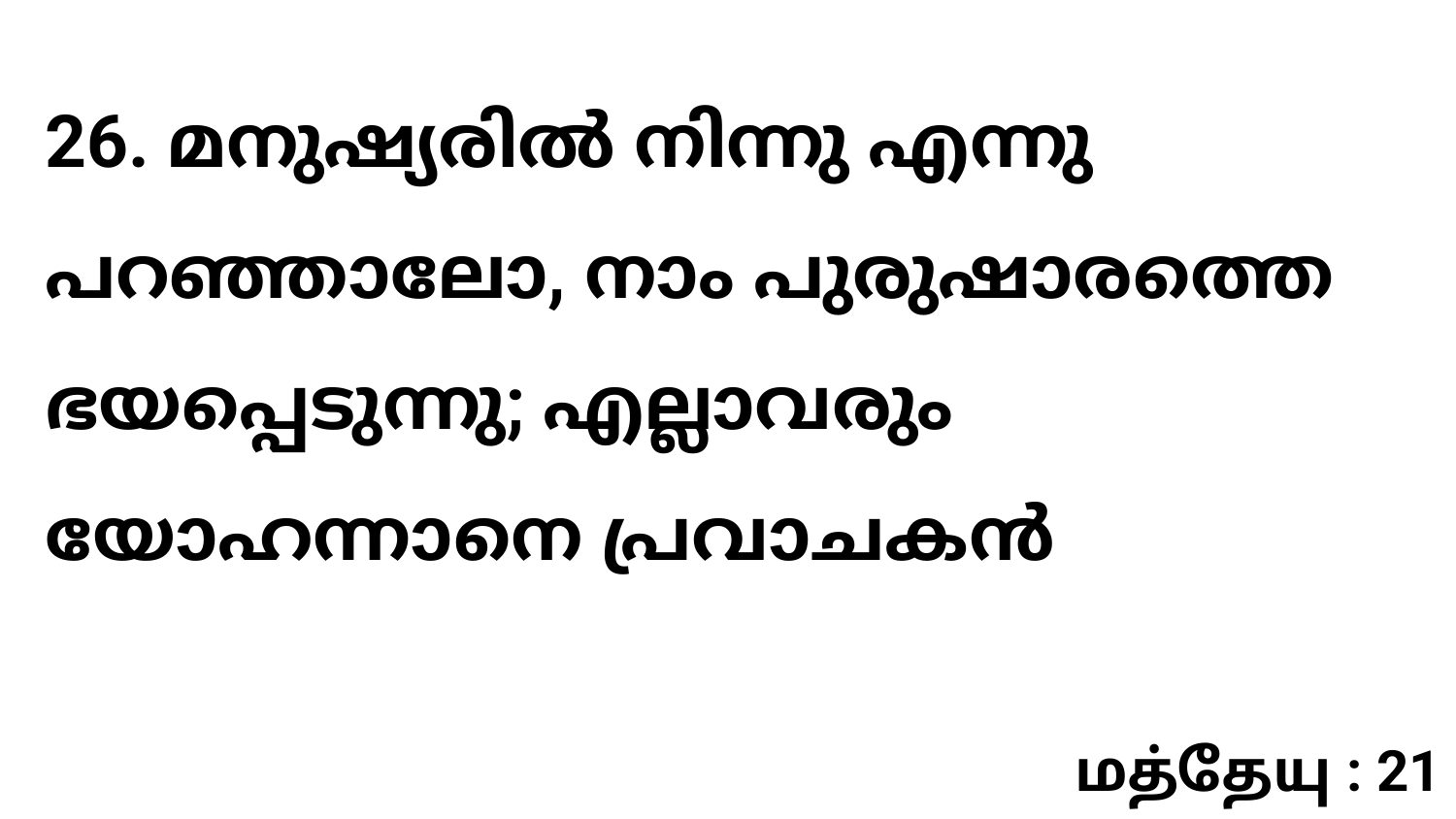

26. മനുഷ്യരിൽ നിന്നു എന്നു പറഞ്ഞാലോ, നാം പുരുഷാരത്തെ ഭയപ്പെടുന്നു; എല്ലാവരും യോഹന്നാനെ പ്രവാചകൻ
மத்தேயு : 21